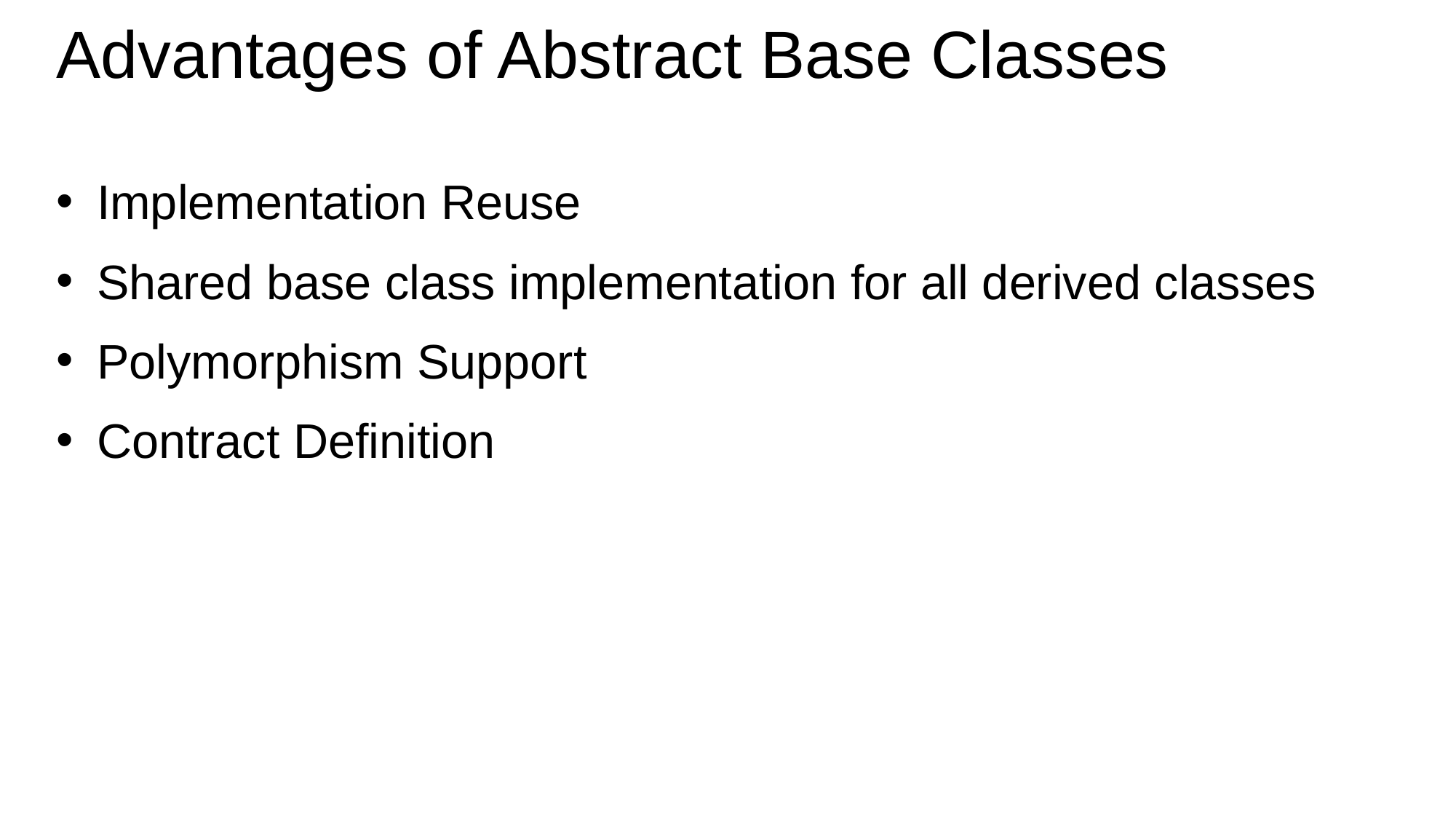

# Advantages of Abstract Base Classes
Implementation Reuse
Shared base class implementation for all derived classes
Polymorphism Support
Contract Definition